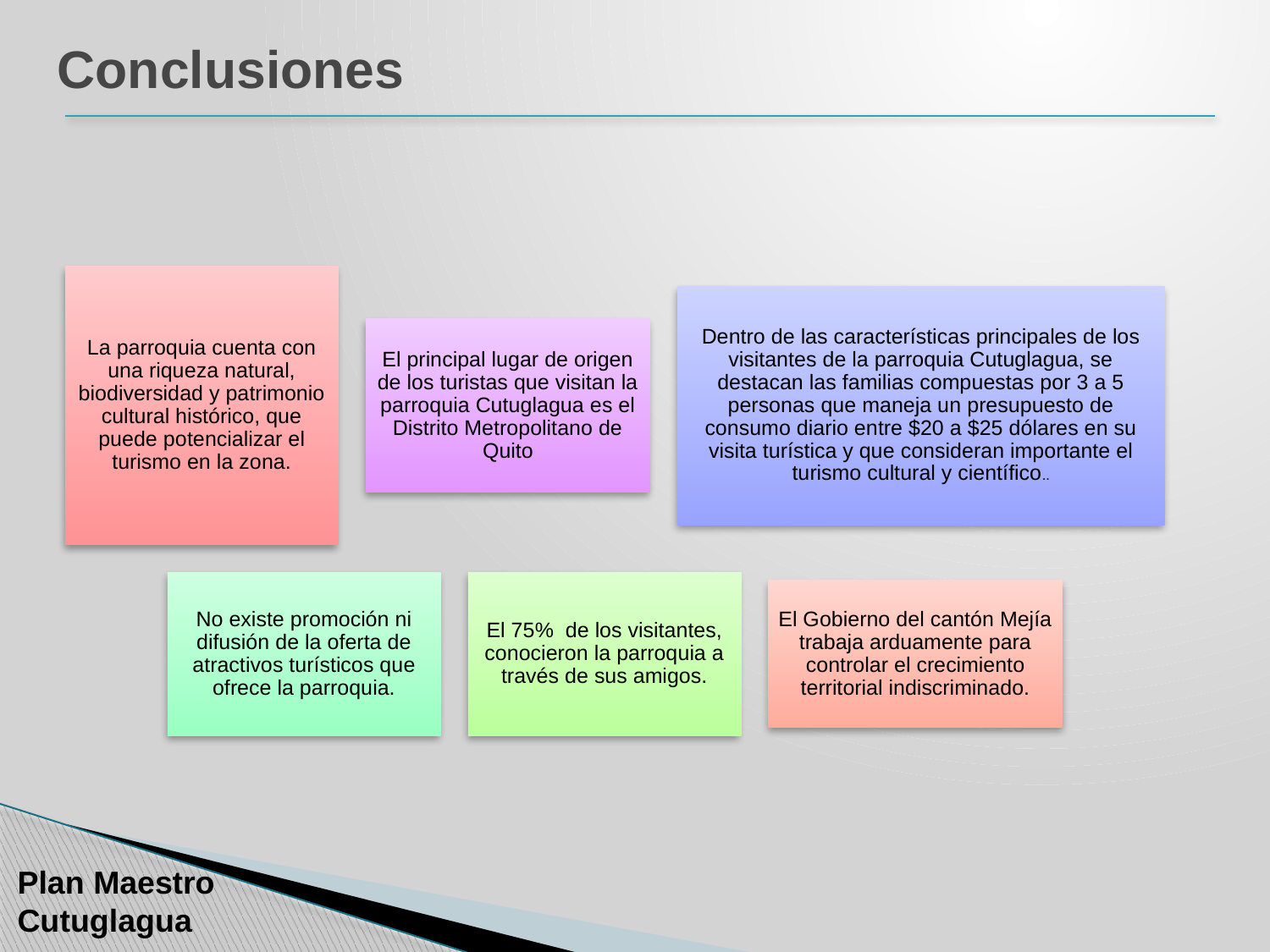

Conclusiones
La parroquia cuenta con una riqueza natural, biodiversidad y patrimonio cultural histórico, que puede potencializar el turismo en la zona.
El principal lugar de origen de los turistas que visitan la parroquia Cutuglagua es el Distrito Metropolitano de Quito
Dentro de las características principales de los visitantes de la parroquia Cutuglagua, se destacan las familias compuestas por 3 a 5 personas que maneja un presupuesto de consumo diario entre $20 a $25 dólares en su visita turística y que consideran importante el turismo cultural y científico..
No existe promoción ni difusión de la oferta de atractivos turísticos que ofrece la parroquia.
El 75%  de los visitantes, conocieron la parroquia a través de sus amigos.
El Gobierno del cantón Mejía trabaja arduamente para controlar el crecimiento territorial indiscriminado.